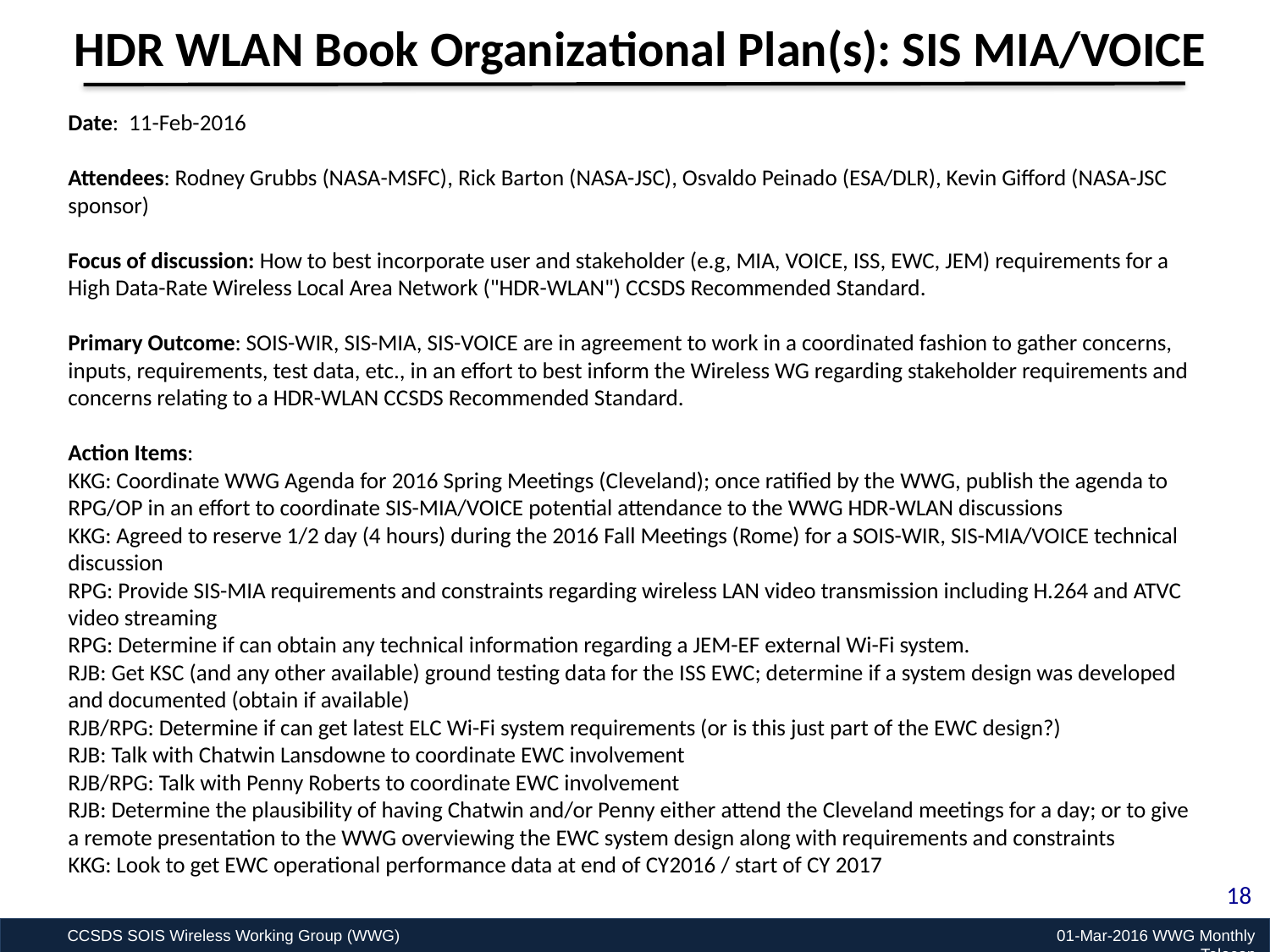

HDR WLAN Book Organizational Plan(s): SIS MIA/VOICE
Date:  11-Feb-2016

Attendees: Rodney Grubbs (NASA-MSFC), Rick Barton (NASA-JSC), Osvaldo Peinado (ESA/DLR), Kevin Gifford (NASA-JSC sponsor)

Focus of discussion: How to best incorporate user and stakeholder (e.g, MIA, VOICE, ISS, EWC, JEM) requirements for a High Data-Rate Wireless Local Area Network ("HDR-WLAN") CCSDS Recommended Standard.

Primary Outcome: SOIS-WIR, SIS-MIA, SIS-VOICE are in agreement to work in a coordinated fashion to gather concerns, inputs, requirements, test data, etc., in an effort to best inform the Wireless WG regarding stakeholder requirements and concerns relating to a HDR-WLAN CCSDS Recommended Standard.

Action Items:
KKG: Coordinate WWG Agenda for 2016 Spring Meetings (Cleveland); once ratified by the WWG, publish the agenda to RPG/OP in an effort to coordinate SIS-MIA/VOICE potential attendance to the WWG HDR-WLAN discussions
KKG: Agreed to reserve 1/2 day (4 hours) during the 2016 Fall Meetings (Rome) for a SOIS-WIR, SIS-MIA/VOICE technical discussion
RPG: Provide SIS-MIA requirements and constraints regarding wireless LAN video transmission including H.264 and ATVC video streaming
RPG: Determine if can obtain any technical information regarding a JEM-EF external Wi-Fi system.
RJB: Get KSC (and any other available) ground testing data for the ISS EWC; determine if a system design was developed and documented (obtain if available)
RJB/RPG: Determine if can get latest ELC Wi-Fi system requirements (or is this just part of the EWC design?)
RJB: Talk with Chatwin Lansdowne to coordinate EWC involvement
RJB/RPG: Talk with Penny Roberts to coordinate EWC involvement
RJB: Determine the plausibility of having Chatwin and/or Penny either attend the Cleveland meetings for a day; or to give a remote presentation to the WWG overviewing the EWC system design along with requirements and constraints
KKG: Look to get EWC operational performance data at end of CY2016 / start of CY 2017